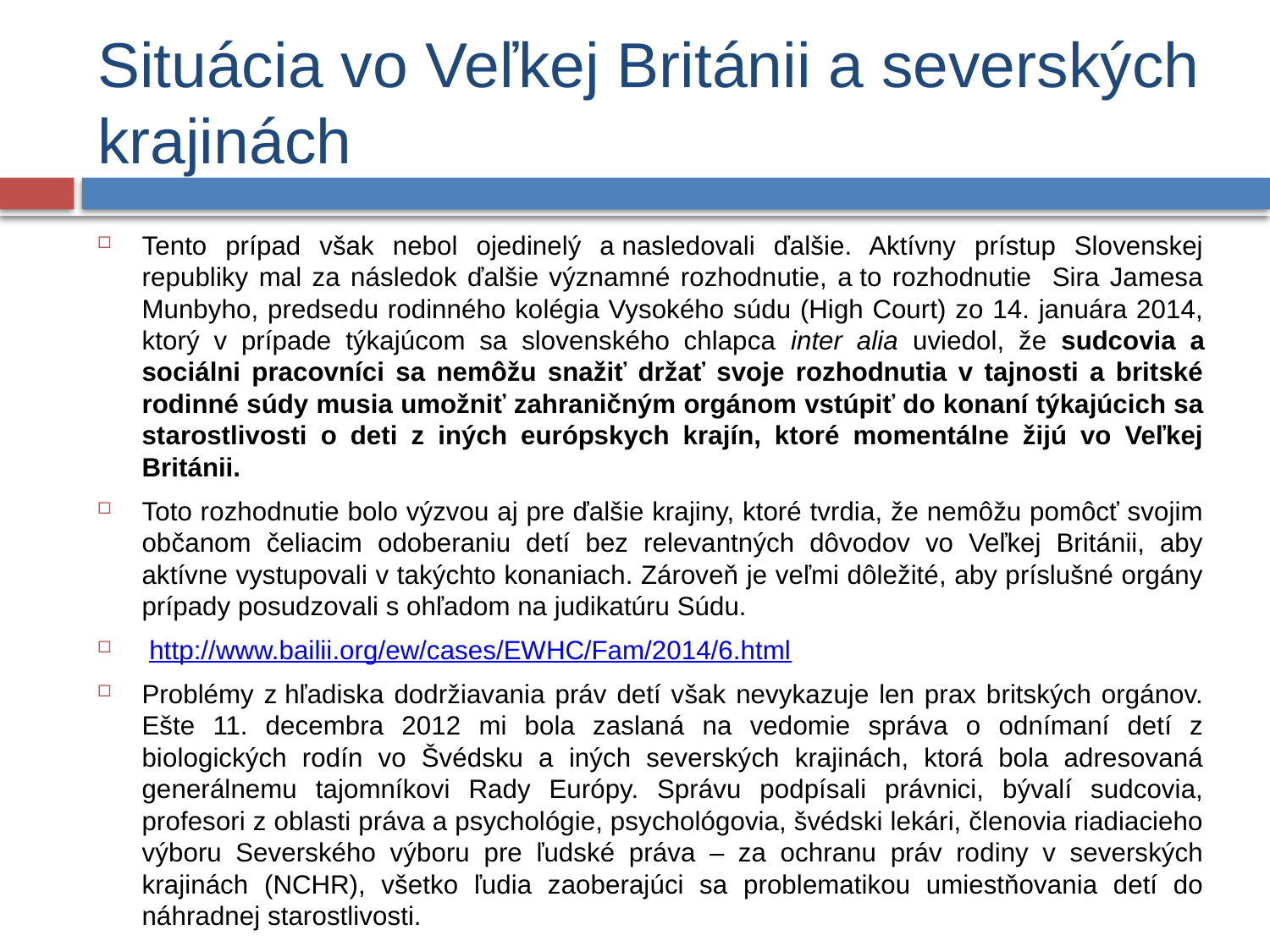

# Situácia vo Veľkej Británii a severských krajinách
Tento prípad však nebol ojedinelý a nasledovali ďalšie. Aktívny prístup Slovenskej republiky mal za následok ďalšie významné rozhodnutie, a to rozhodnutie  Sira Jamesa Munbyho, predsedu rodinného kolégia Vysokého súdu (High Court) zo 14. januára 2014, ktorý v prípade týkajúcom sa slovenského chlapca inter alia uviedol, že sudcovia a sociálni pracovníci sa nemôžu snažiť držať svoje rozhodnutia v tajnosti a britské rodinné súdy musia umožniť zahraničným orgánom vstúpiť do konaní týkajúcich sa starostlivosti o deti z iných európskych krajín, ktoré momentálne žijú vo Veľkej Británii.
Toto rozhodnutie bolo výzvou aj pre ďalšie krajiny, ktoré tvrdia, že nemôžu pomôcť svojim občanom čeliacim odoberaniu detí bez relevantných dôvodov vo Veľkej Británii, aby aktívne vystupovali v takýchto konaniach. Zároveň je veľmi dôležité, aby príslušné orgány prípady posudzovali s ohľadom na judikatúru Súdu.
 http://www.bailii.org/ew/cases/EWHC/Fam/2014/6.html
Problémy z hľadiska dodržiavania práv detí však nevykazuje len prax britských orgánov. Ešte 11. decembra 2012 mi bola zaslaná na vedomie správa o odnímaní detí z biologických rodín vo Švédsku a iných severských krajinách, ktorá bola adresovaná generálnemu tajomníkovi Rady Európy. Správu podpísali právnici, bývalí sudcovia, profesori z oblasti práva a psychológie, psychológovia, švédski lekári, členovia riadiacieho výboru Severského výboru pre ľudské práva – za ochranu práv rodiny v severských krajinách (NCHR), všetko ľudia zaoberajúci sa problematikou umiestňovania detí do náhradnej starostlivosti.